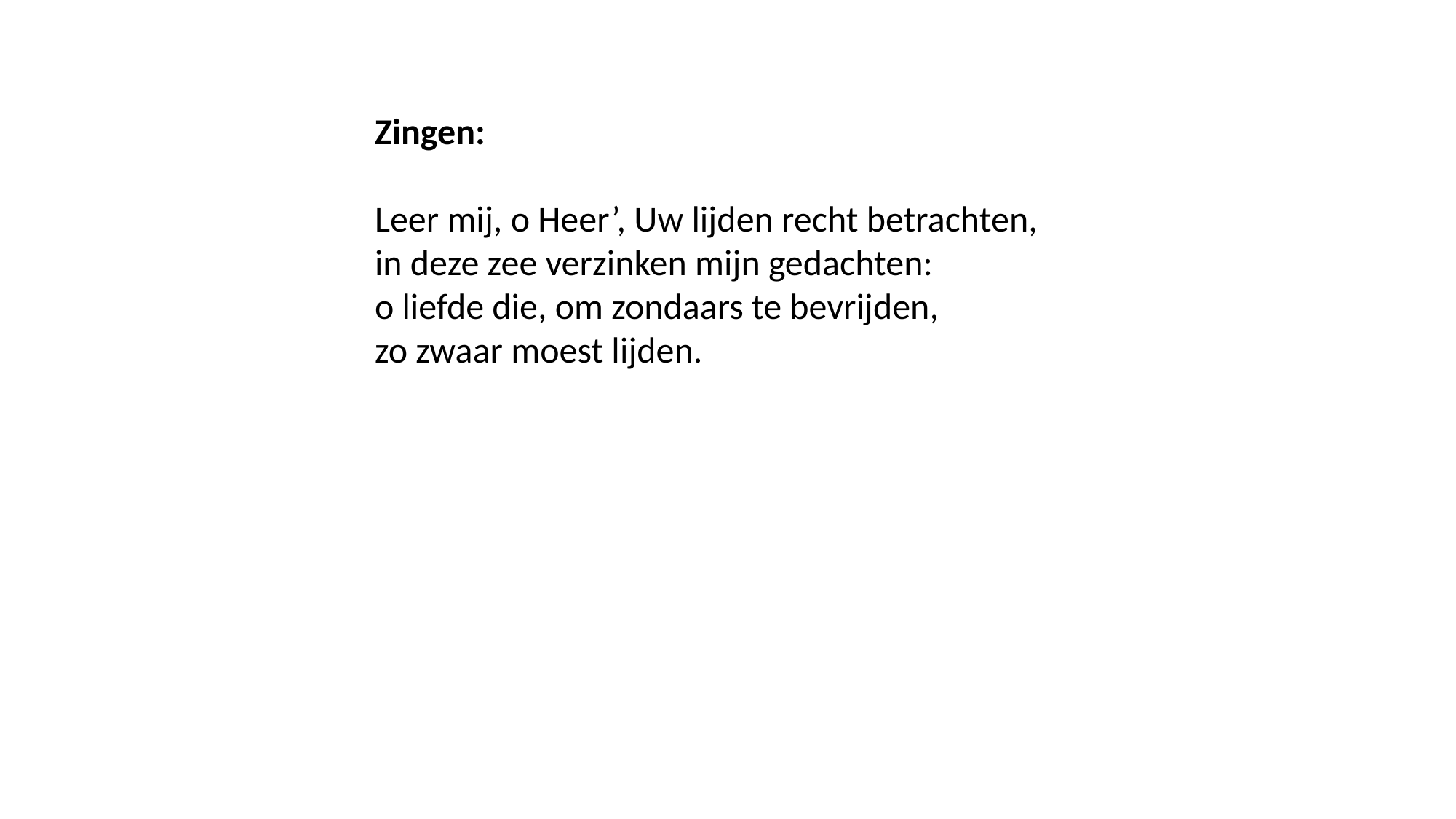

Zingen:

Leer mij, o Heer’, Uw lijden recht betrachten,
in deze zee verzinken mijn gedachten:
o liefde die, om zondaars te bevrijden,
zo zwaar moest lijden.